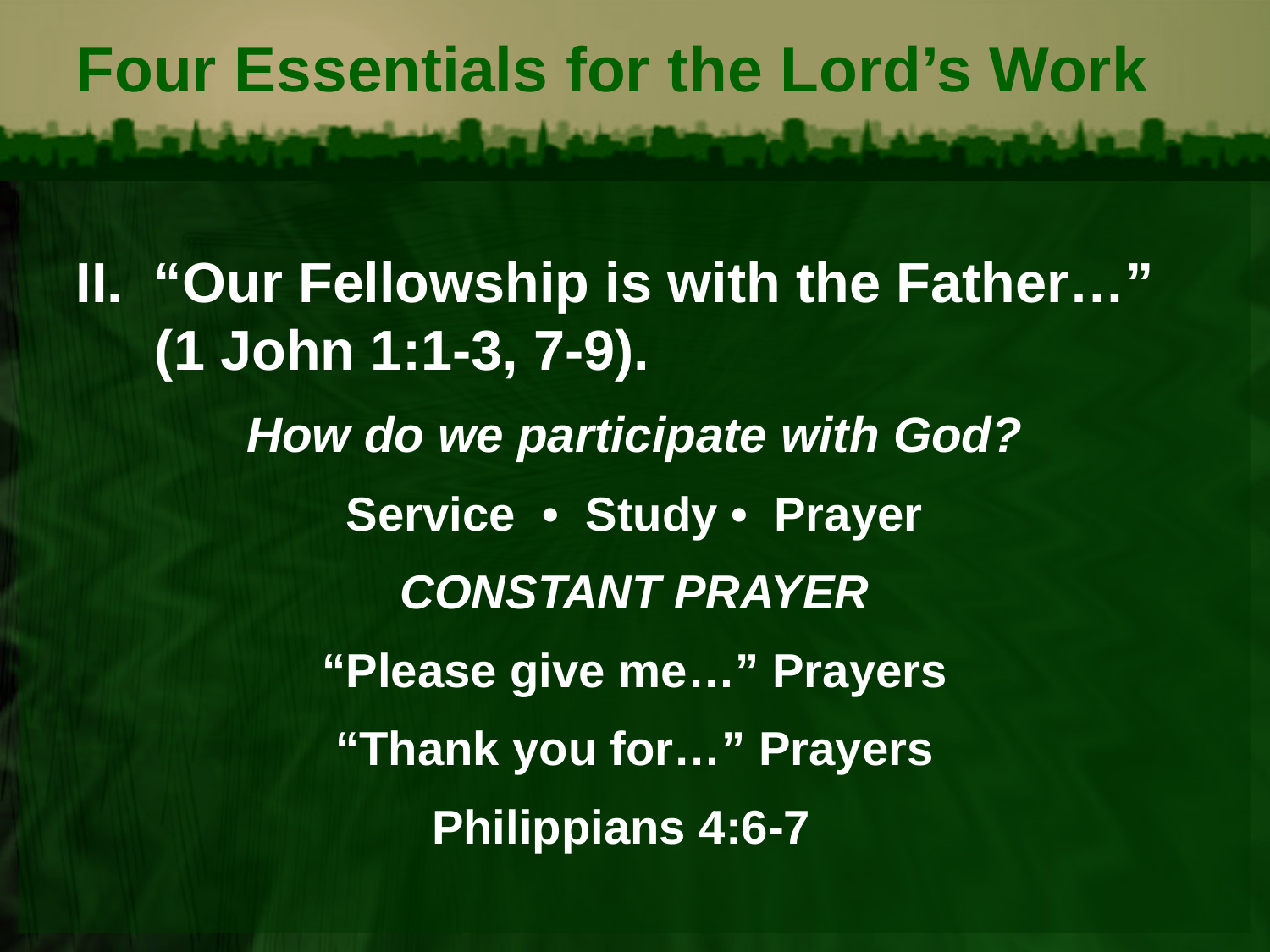

# Four Essentials for the Lord’s Work
II.  “Our Fellowship is with the Father…”  (1 John 1:1-3, 7-9).
How do we participate with God?
Service  •  Study •  Prayer
CONSTANT PRAYER
“Please give me…” Prayers
“Thank you for…” Prayers
Philippians 4:6-7